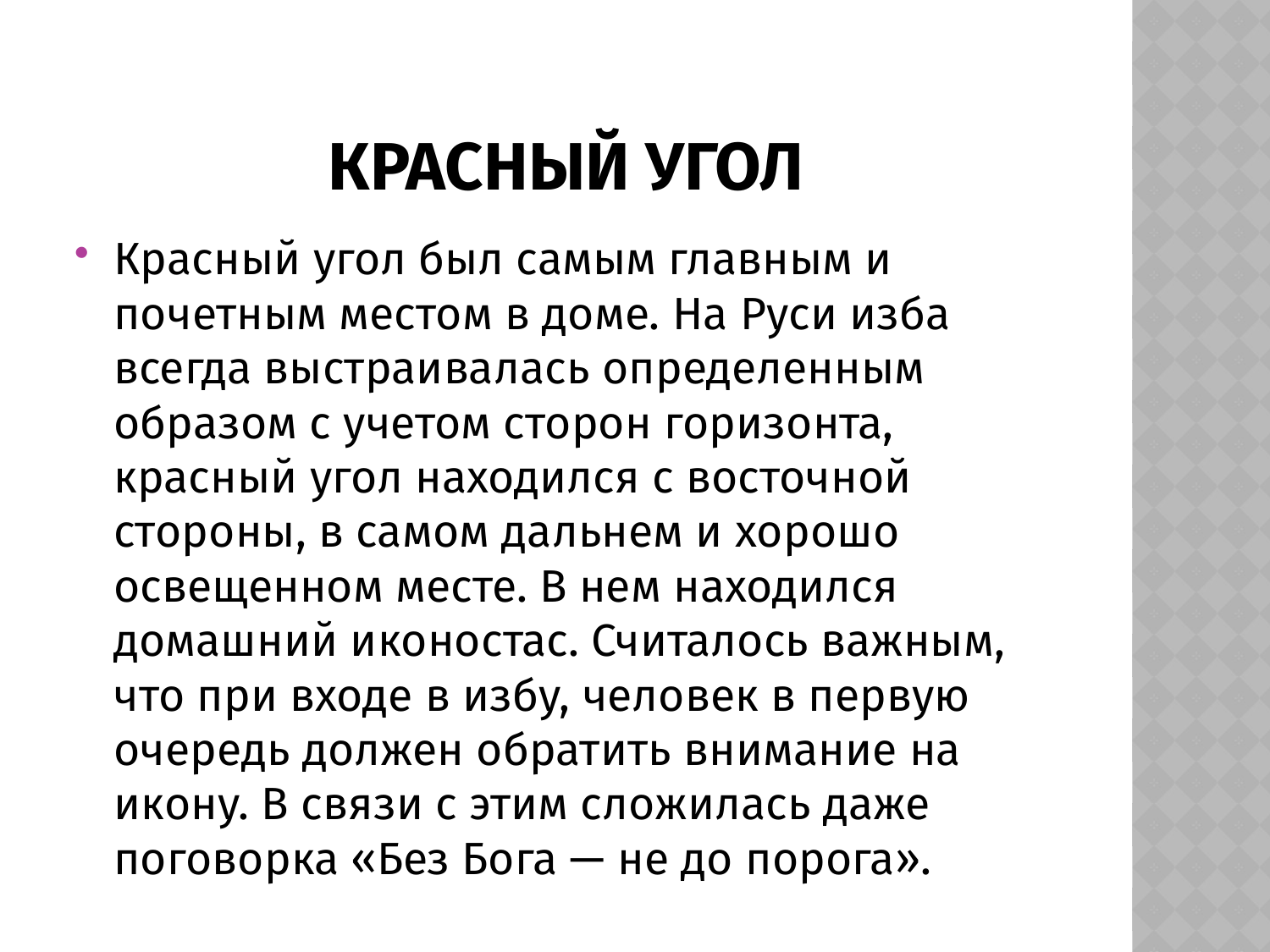

# КРАСНЫЙ УГОЛ
Красный угол был самым главным и почетным местом в доме. На Руси изба всегда выстраивалась определенным образом с учетом сторон горизонта, красный угол находился с восточной стороны, в самом дальнем и хорошо освещенном месте. В нем находился домашний иконостас. Считалось важным, что при входе в избу, человек в первую очередь должен обратить внимание на икону. В связи с этим сложилась даже поговорка «Без Бога — не до порога».